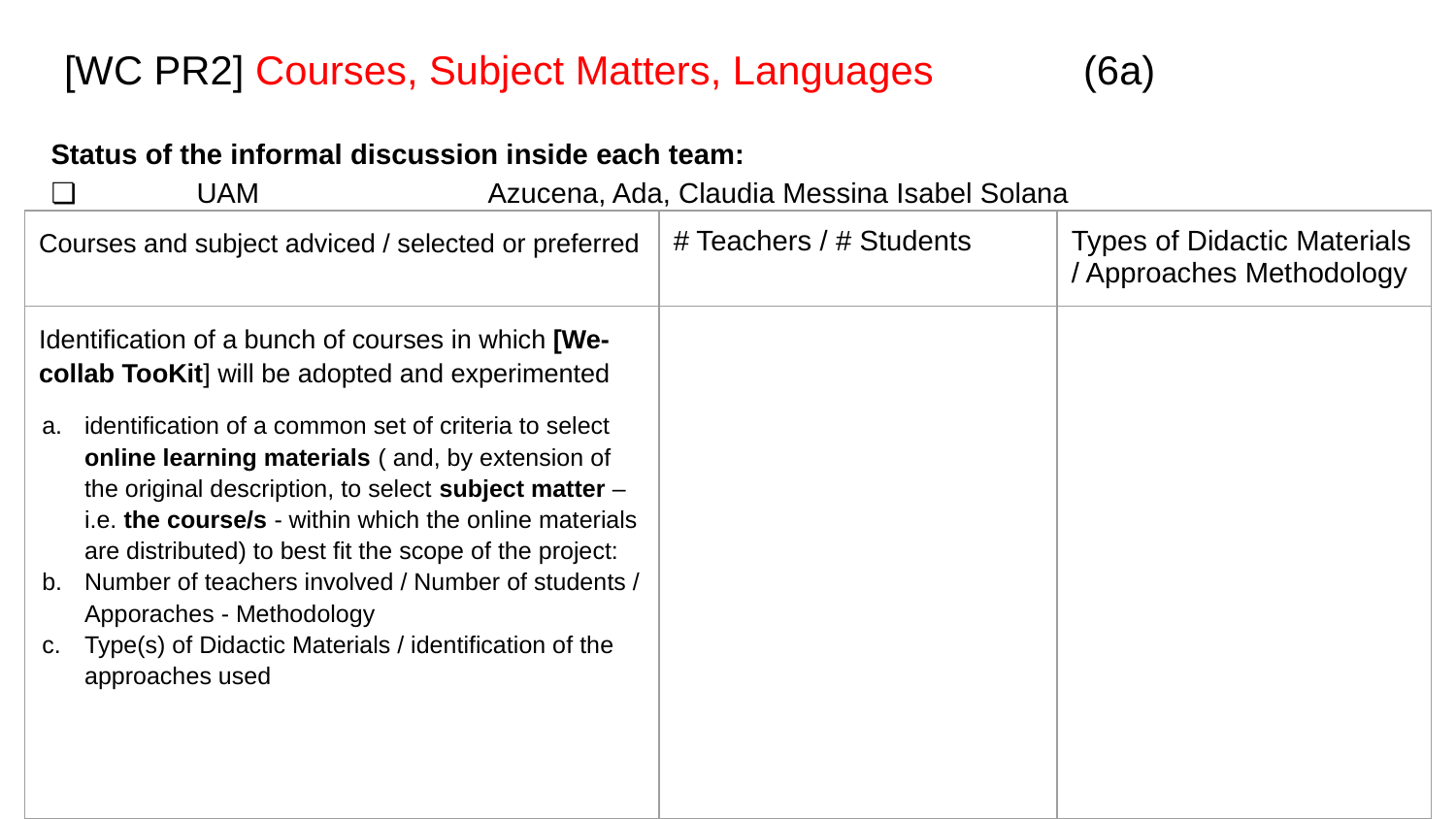

# [WC PR2] Courses, Subject Matters, Languages 	(6a)
Status of the informal discussion inside each team:
❏	UAM		Azucena, Ada, Claudia Messina Isabel Solana

| Courses and subject adviced / selected or preferred | # Teachers / # Students | Types of Didactic Materials / Approaches Methodology |
| --- | --- | --- |
| Identification of a bunch of courses in which [We-collab TooKit] will be adopted and experimented identification of a common set of criteria to select online learning materials ( and, by extension of the original description, to select subject matter – i.e. the course/s - within which the online materials are distributed) to best fit the scope of the project: Number of teachers involved / Number of students / Apporaches - Methodology Type(s) of Didactic Materials / identification of the approaches used |  |  |